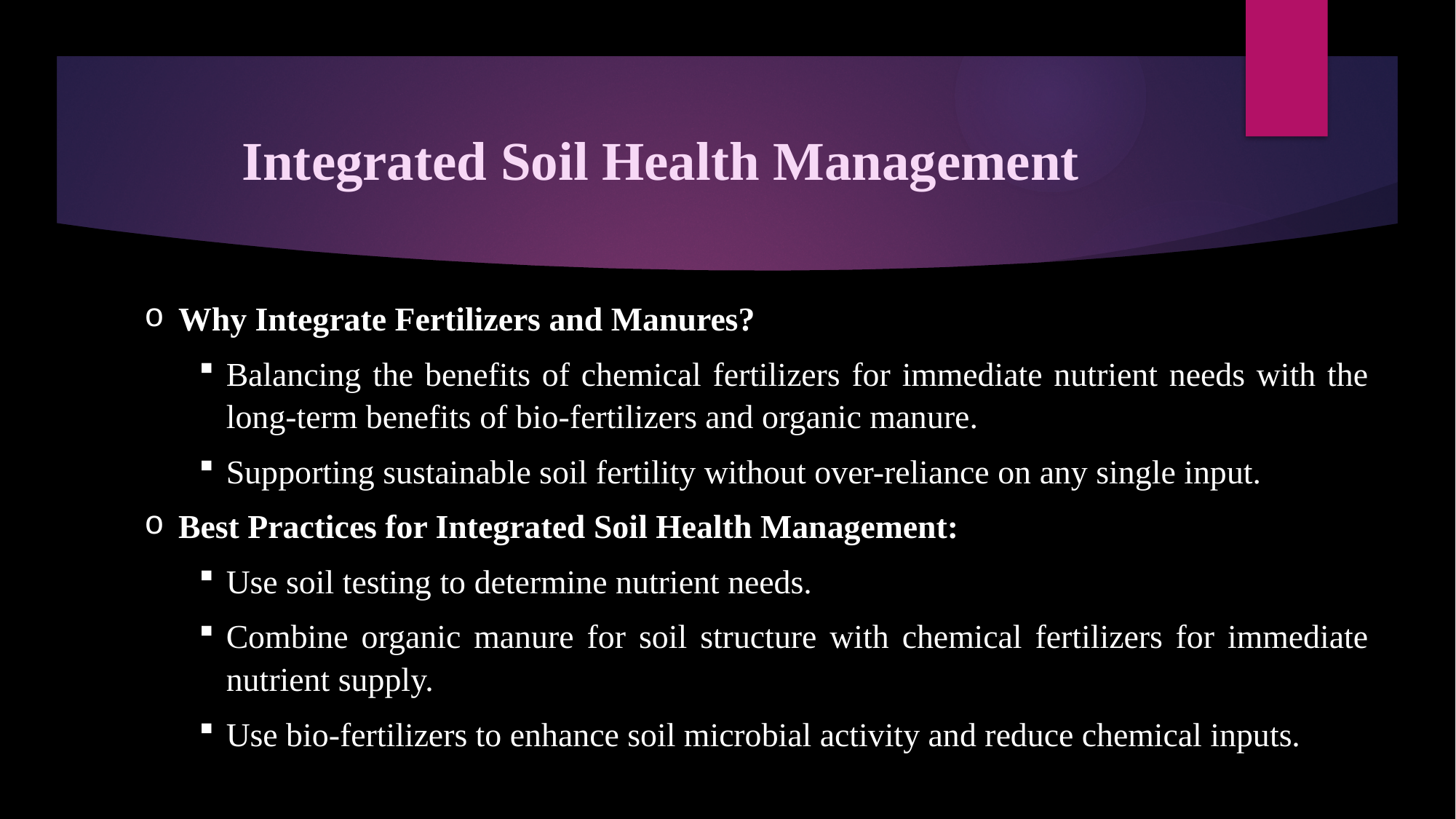

# Integrated Soil Health Management

Why Integrate Fertilizers and Manures?
Balancing the benefits of chemical fertilizers for immediate nutrient needs with the long-term benefits of bio-fertilizers and organic manure.
Supporting sustainable soil fertility without over-reliance on any single input.
Best Practices for Integrated Soil Health Management:
Use soil testing to determine nutrient needs.
Combine organic manure for soil structure with chemical fertilizers for immediate nutrient supply.
Use bio-fertilizers to enhance soil microbial activity and reduce chemical inputs.